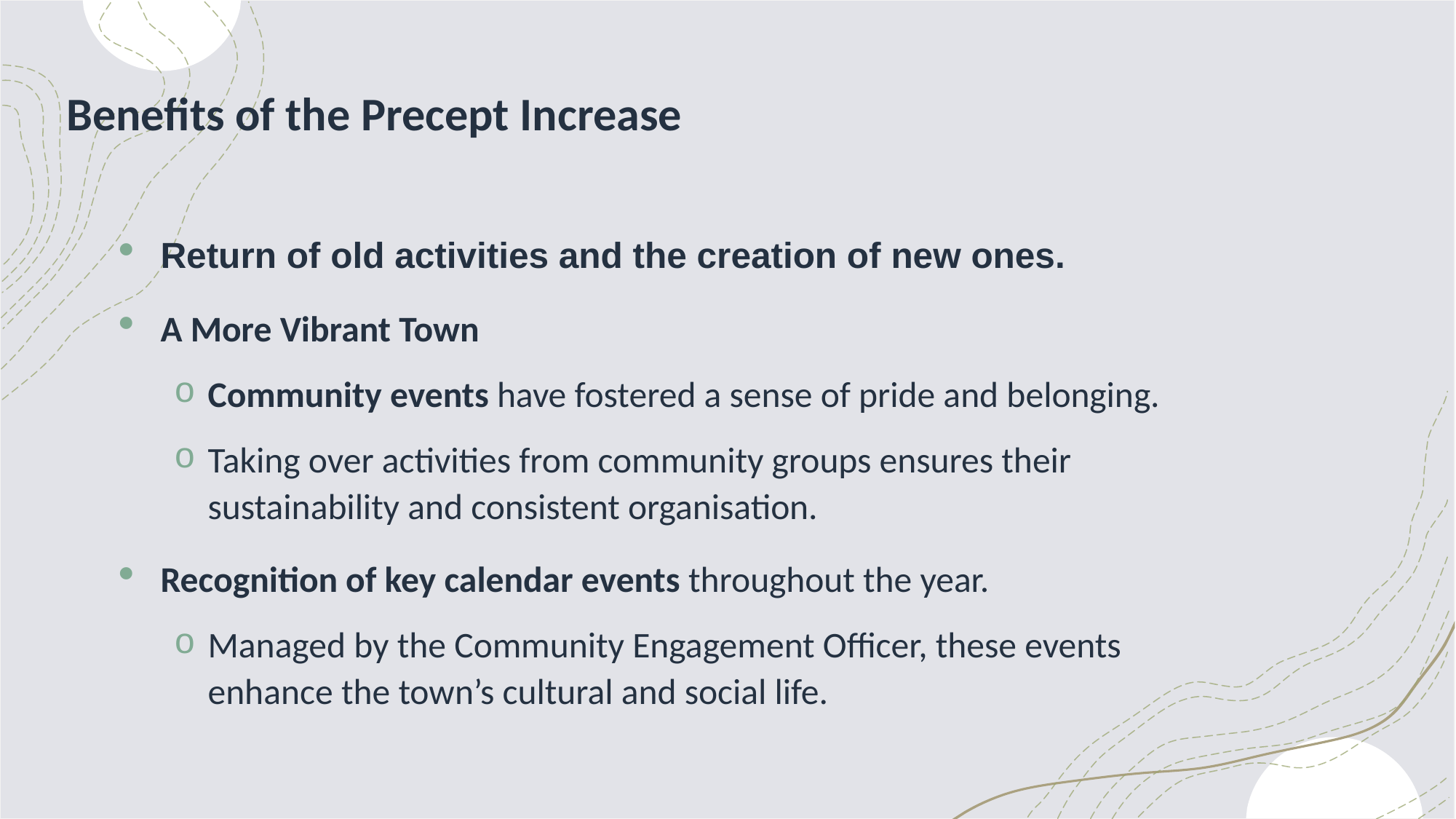

# Benefits of the Precept Increase
Return of old activities and the creation of new ones.
A More Vibrant Town
Community events have fostered a sense of pride and belonging.
Taking over activities from community groups ensures their sustainability and consistent organisation.
Recognition of key calendar events throughout the year.
Managed by the Community Engagement Officer, these events enhance the town’s cultural and social life.